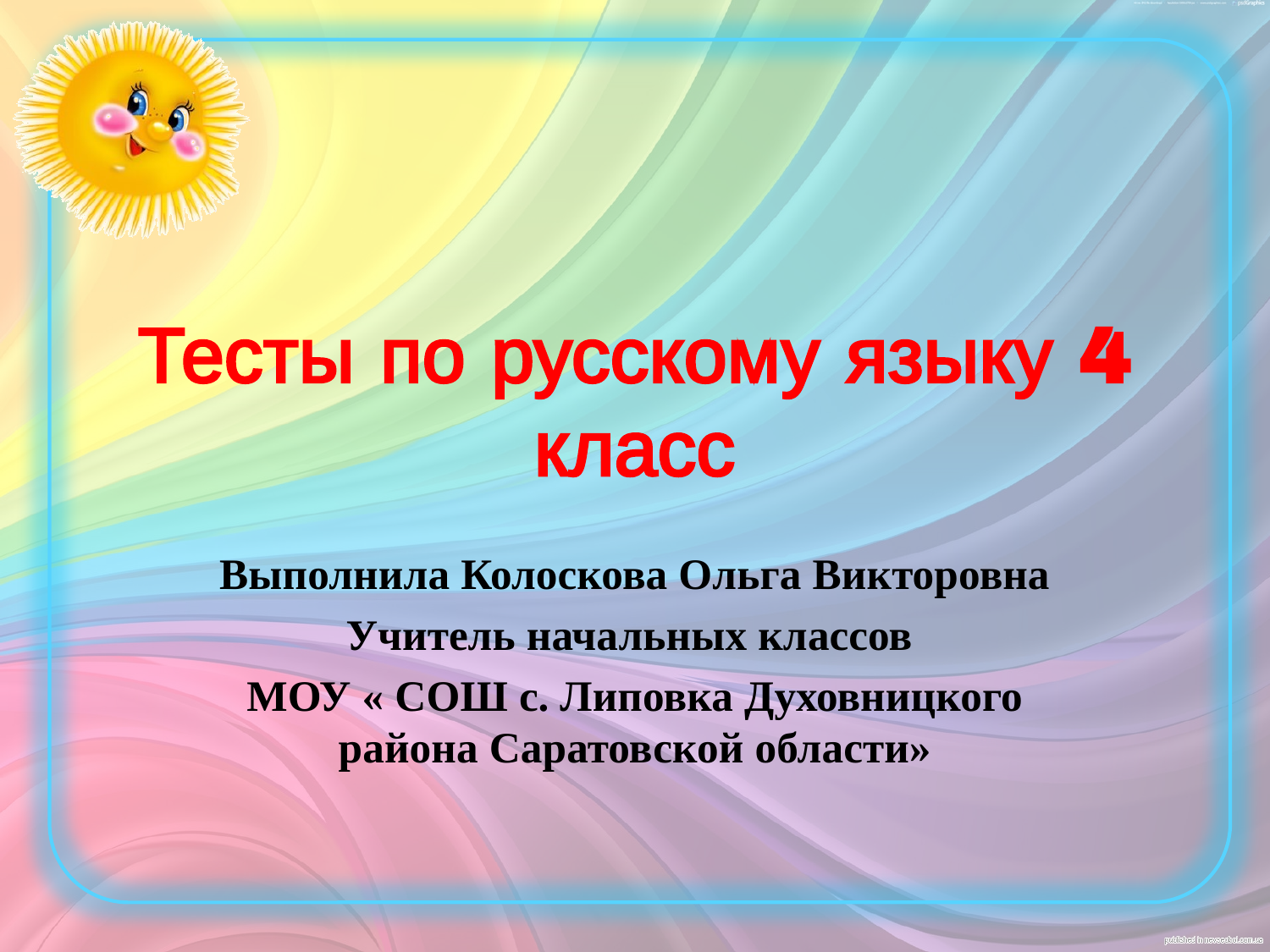

# Тесты по русскому языку 4 класс
Выполнила Колоскова Ольга Викторовна
Учитель начальных классов
МОУ « СОШ с. Липовка Духовницкого района Саратовской области»